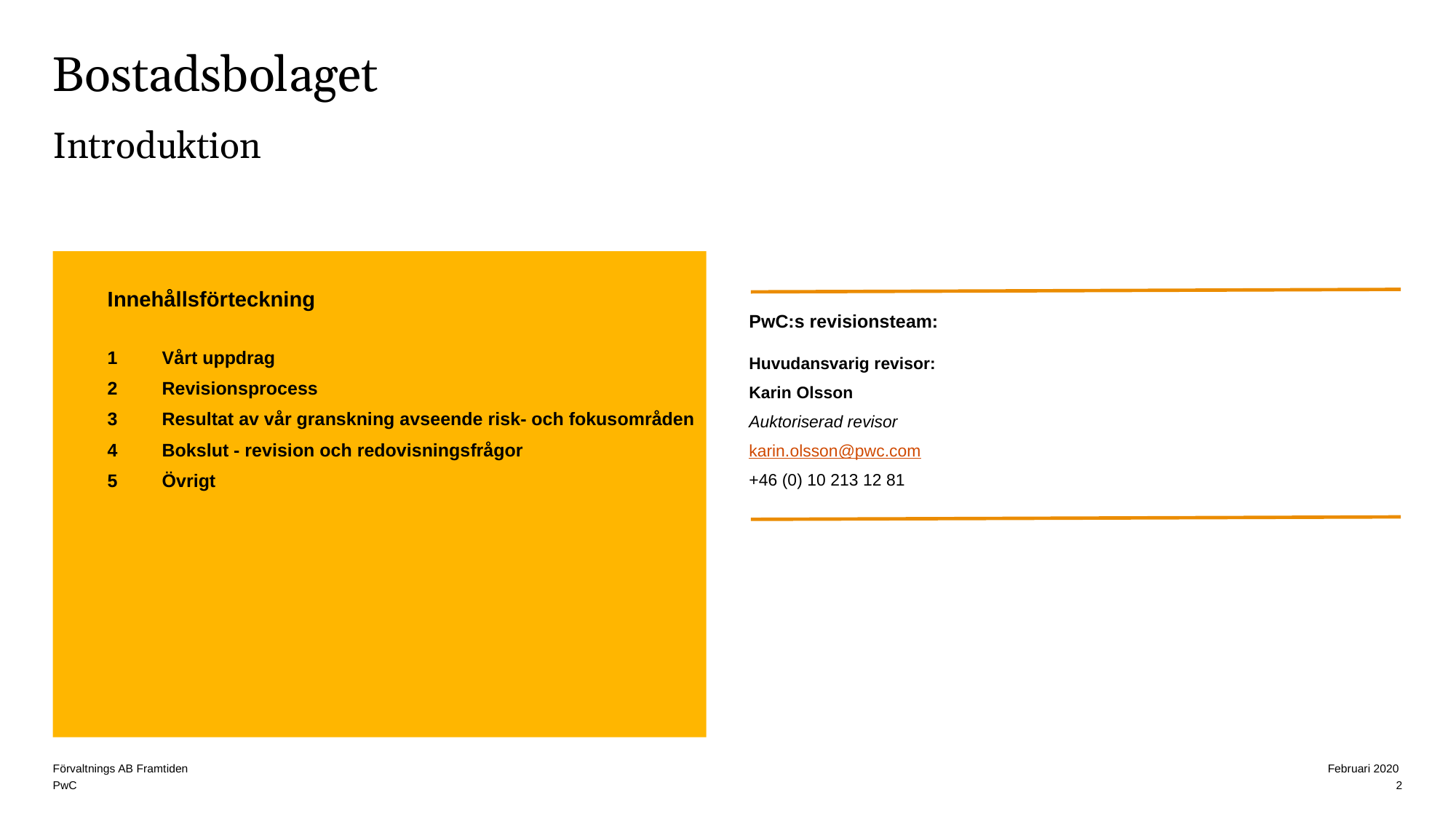

# Bostadsbolaget

Introduktion

Innehållsförteckning
1	Vårt uppdrag
2	Revisionsprocess
3	Resultat av vår granskning avseende risk- och fokusområden
4	Bokslut - revision och redovisningsfrågor
5	Övrigt

PwC:s revisionsteam:
Huvudansvarig revisor:
Karin Olsson
Auktoriserad revisor
karin.olsson@pwc.com
+46 (0) 10 213 12 81
2